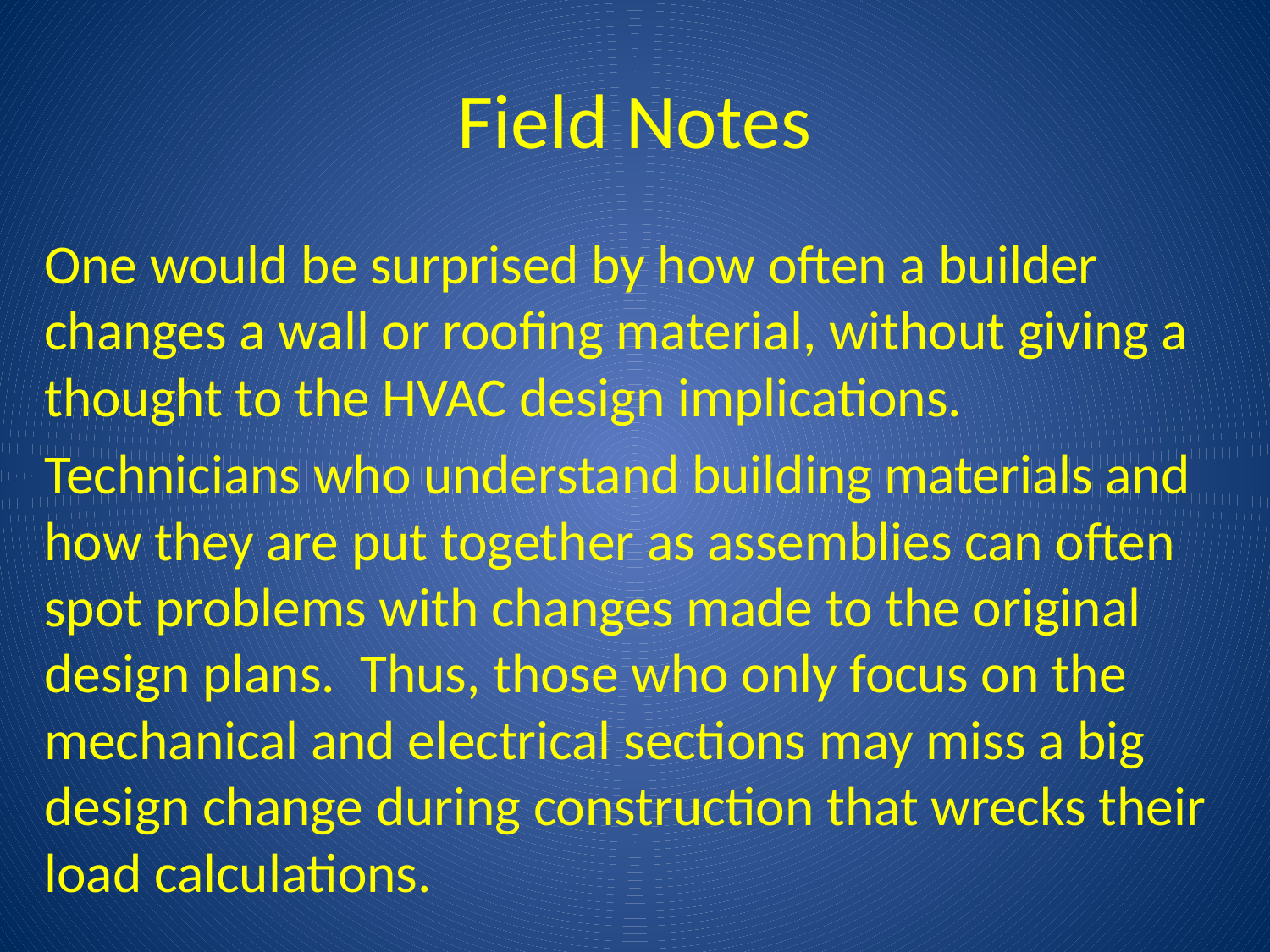

# Field Notes
One would be surprised by how often a builder changes a wall or roofing material, without giving a thought to the HVAC design implications.
Technicians who understand building materials and how they are put together as assemblies can often spot problems with changes made to the original design plans.  Thus, those who only focus on the mechanical and electrical sections may miss a big design change during construction that wrecks their load calculations.